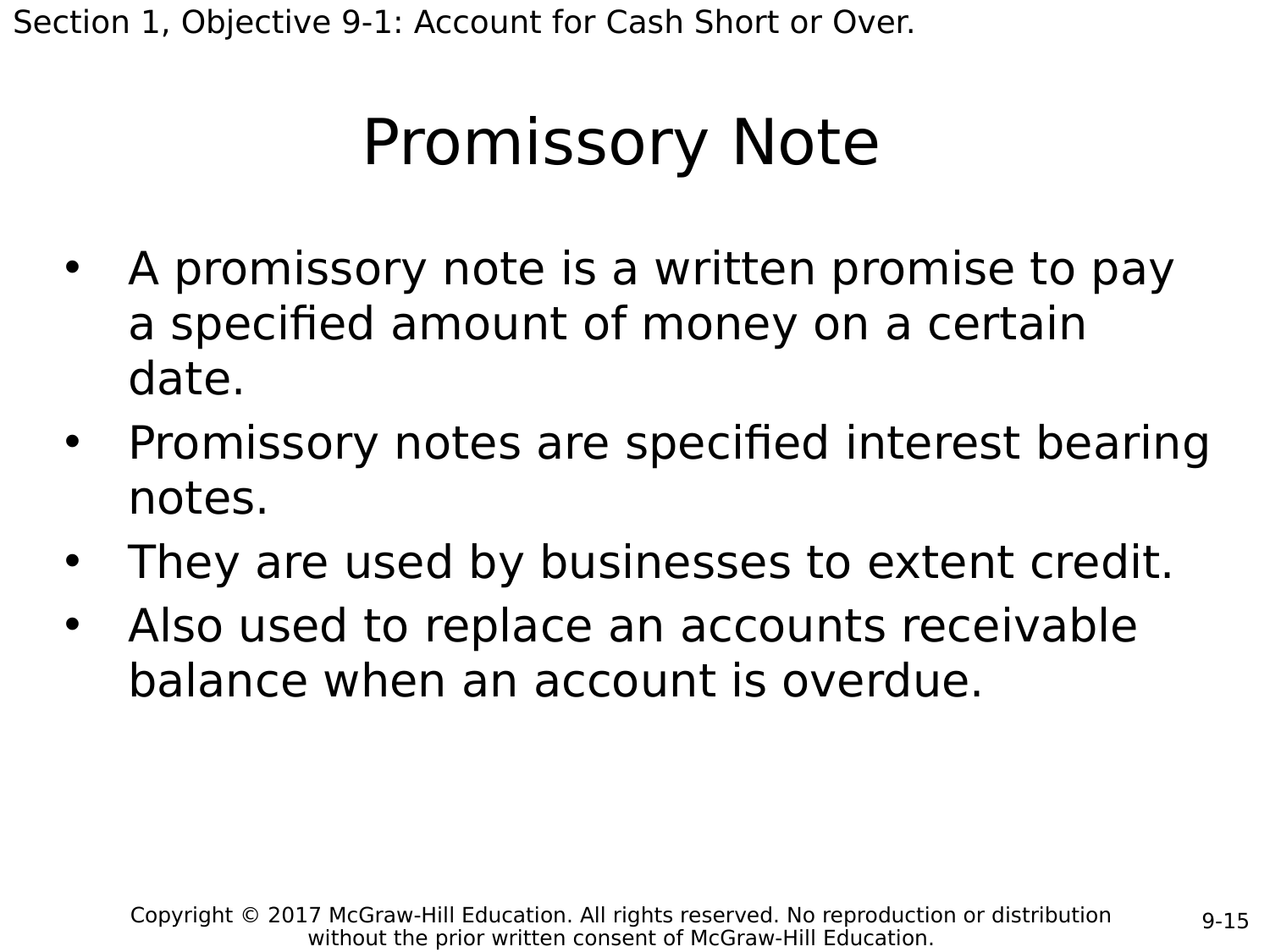

Section 1, Objective 9-1: Account for Cash Short or Over.
# Promissory Note
A promissory note is a written promise to pay a specified amount of money on a certain date.
Promissory notes are specified interest bearing notes.
They are used by businesses to extent credit.
Also used to replace an accounts receivable balance when an account is overdue.